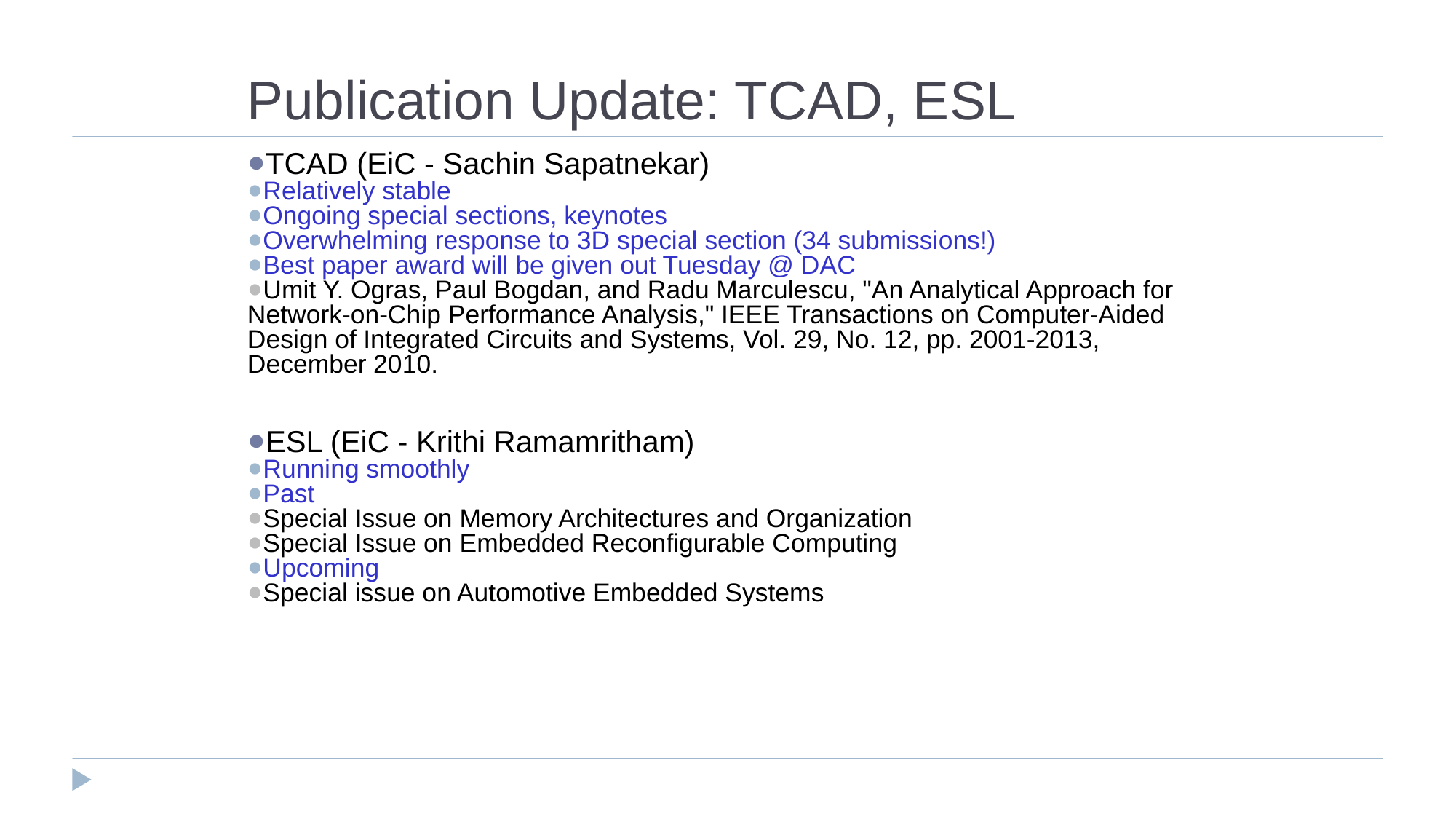

# Publication Update: TCAD, ESL
TCAD (EiC - Sachin Sapatnekar)
Relatively stable
Ongoing special sections, keynotes
Overwhelming response to 3D special section (34 submissions!)
Best paper award will be given out Tuesday @ DAC
Umit Y. Ogras, Paul Bogdan, and Radu Marculescu, "An Analytical Approach for Network-on-Chip Performance Analysis," IEEE Transactions on Computer-Aided Design of Integrated Circuits and Systems, Vol. 29, No. 12, pp. 2001-2013, December 2010.

ESL (EiC - Krithi Ramamritham)
Running smoothly
Past
Special Issue on Memory Architectures and Organization
Special Issue on Embedded Reconfigurable Computing
Upcoming
Special issue on Automotive Embedded Systems